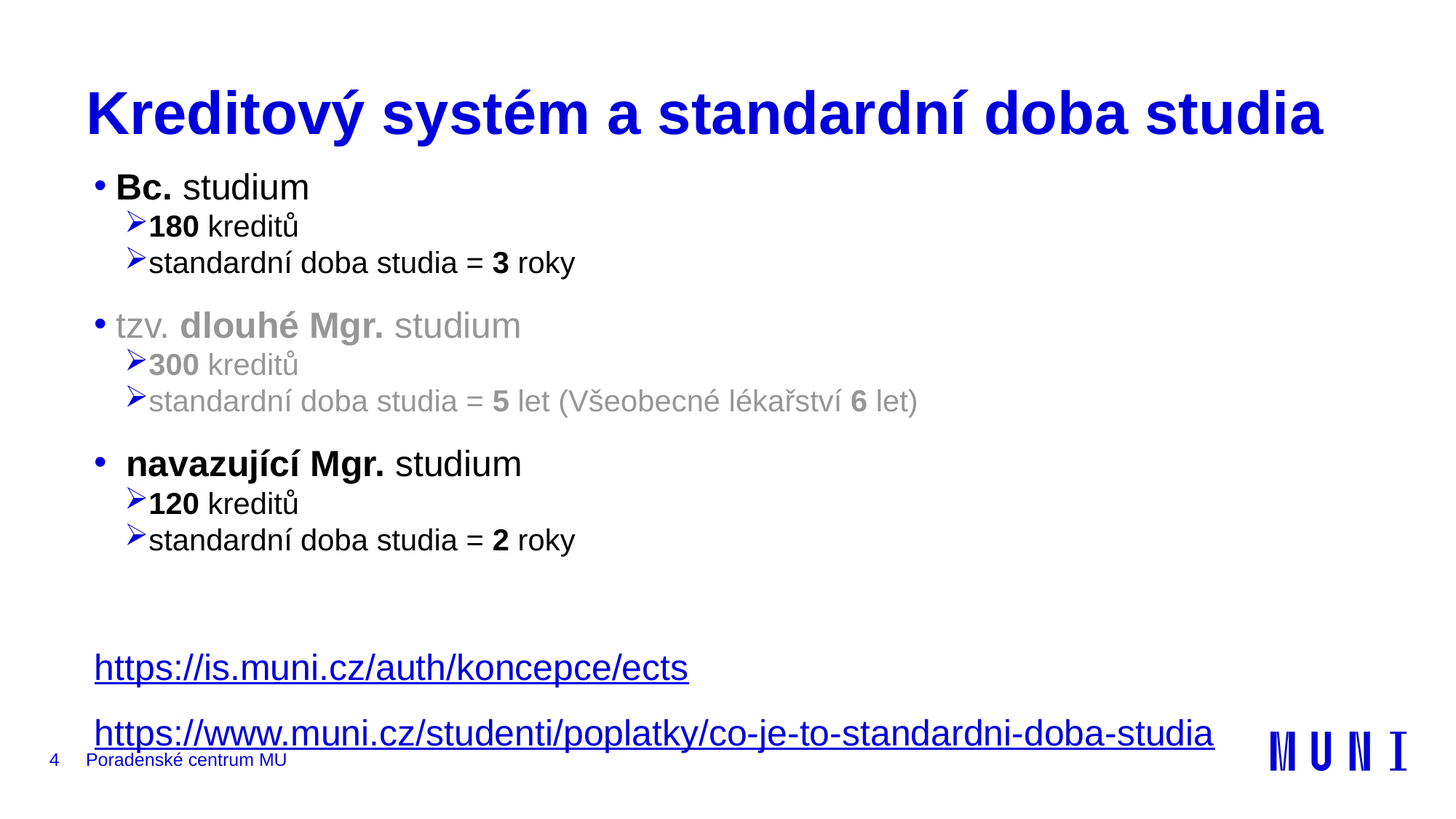

# Kreditový systém a standardní doba studia
Bc. studium
180 kreditů
standardní doba studia = 3 roky
tzv. dlouhé Mgr. studium
300 kreditů
standardní doba studia = 5 let (Všeobecné lékařství 6 let)
 navazující Mgr. studium
120 kreditů
standardní doba studia = 2 roky

https://is.muni.cz/auth/koncepce/ects
https://www.muni.cz/studenti/poplatky/co-je-to-standardni-doba-studia

Povinné předměty
Povinně volitelné předměty
Volitelné předměty
Prerekvizity

4
Poradenské centrum MU